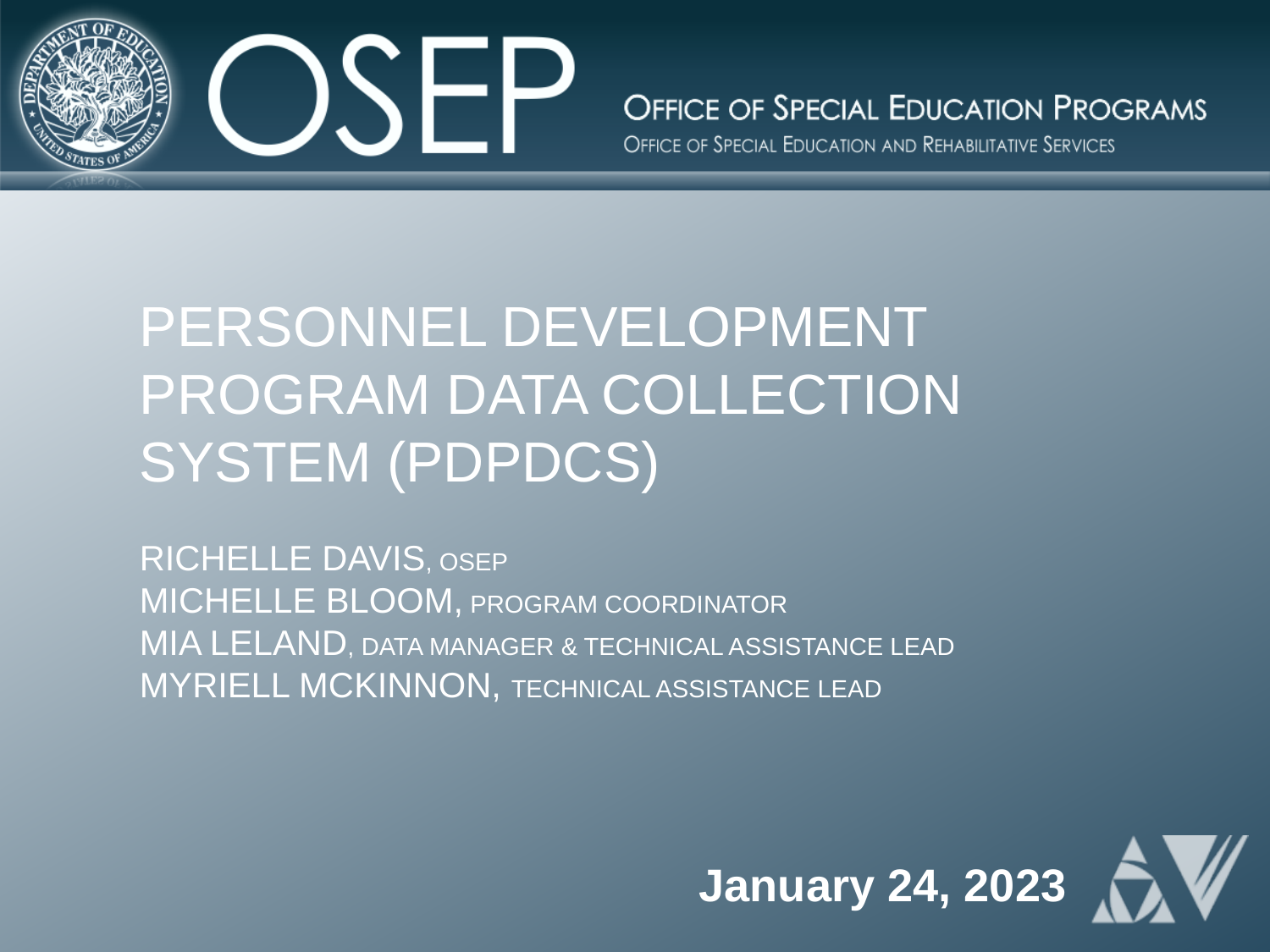

# Personnel Development Program Data Collection System (PDPDCS) Richelle davis, OSEP michelle bloom, Program coordinator Mia Leland, data manager & Technical Assistance Lead myriell Mckinnon, technical assistance lead
January 24, 2023